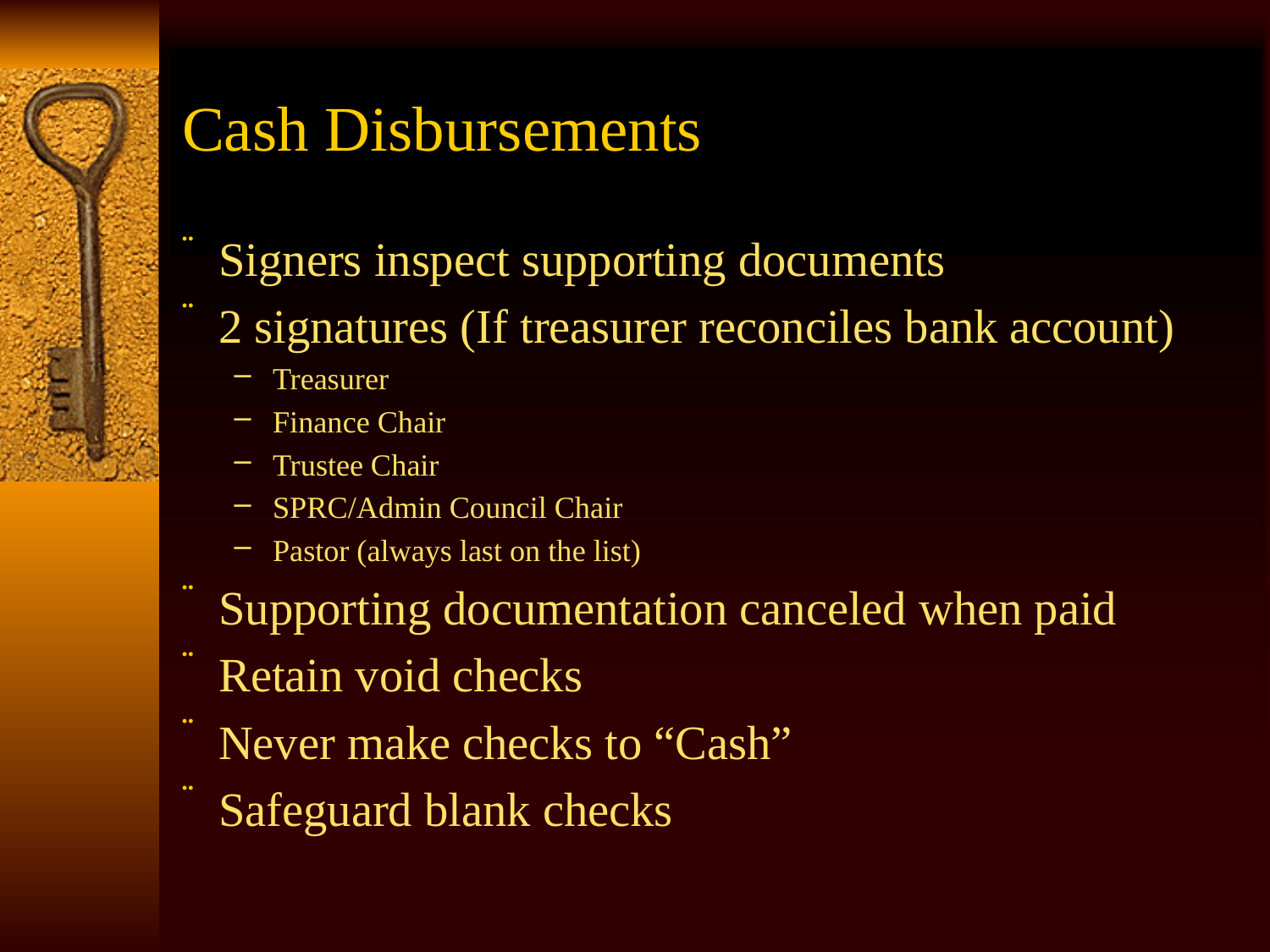

# Cash Disbursements
Signers inspect supporting documents
2 signatures (If treasurer reconciles bank account)
Treasurer
Finance Chair
Trustee Chair
SPRC/Admin Council Chair
Pastor (always last on the list)
Supporting documentation canceled when paid
Retain void checks
Never make checks to “Cash”
Safeguard blank checks